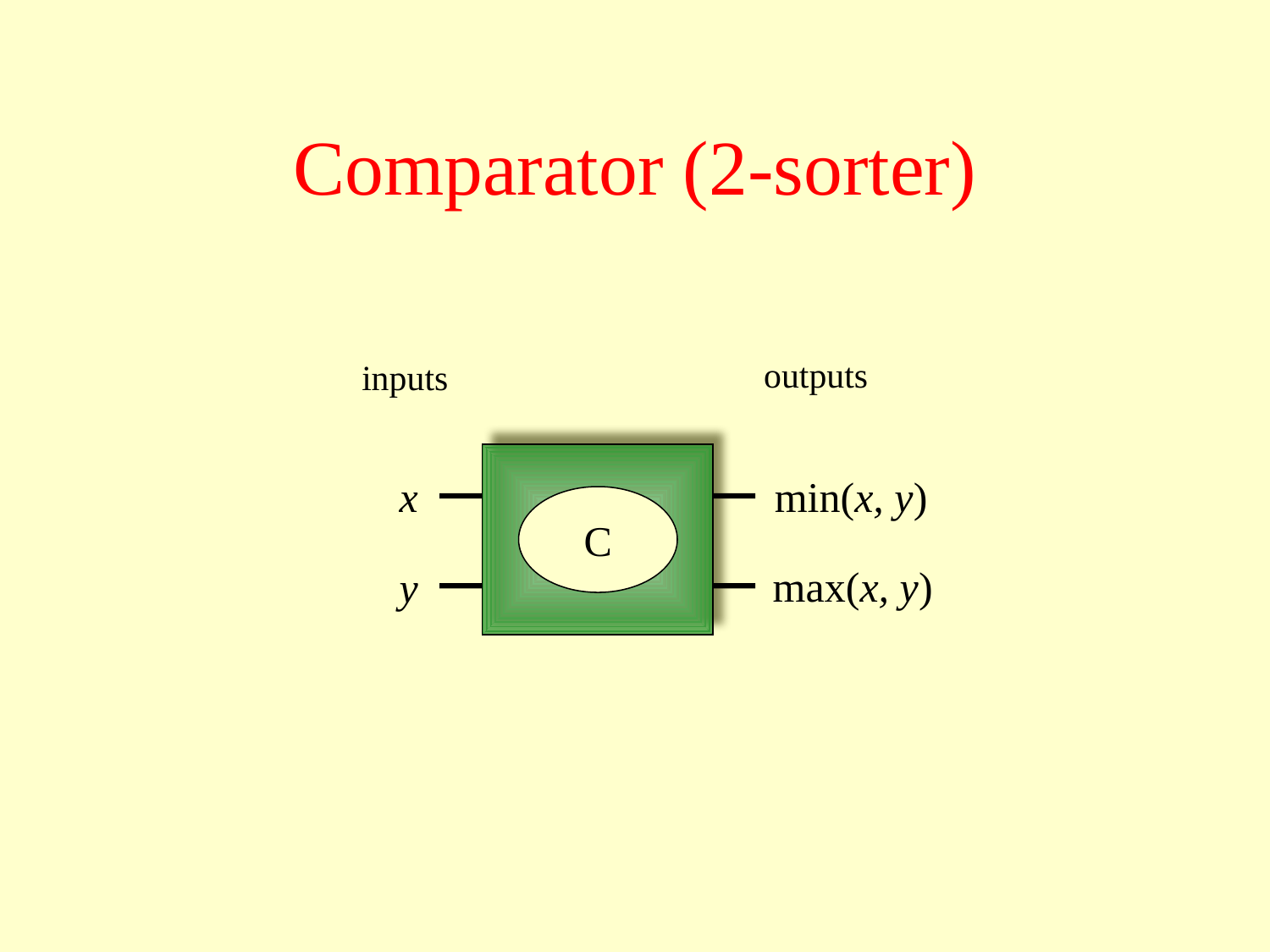

# Comparator (2-sorter)
outputs
inputs

min(x, y)
x
C

max(x, y)
y